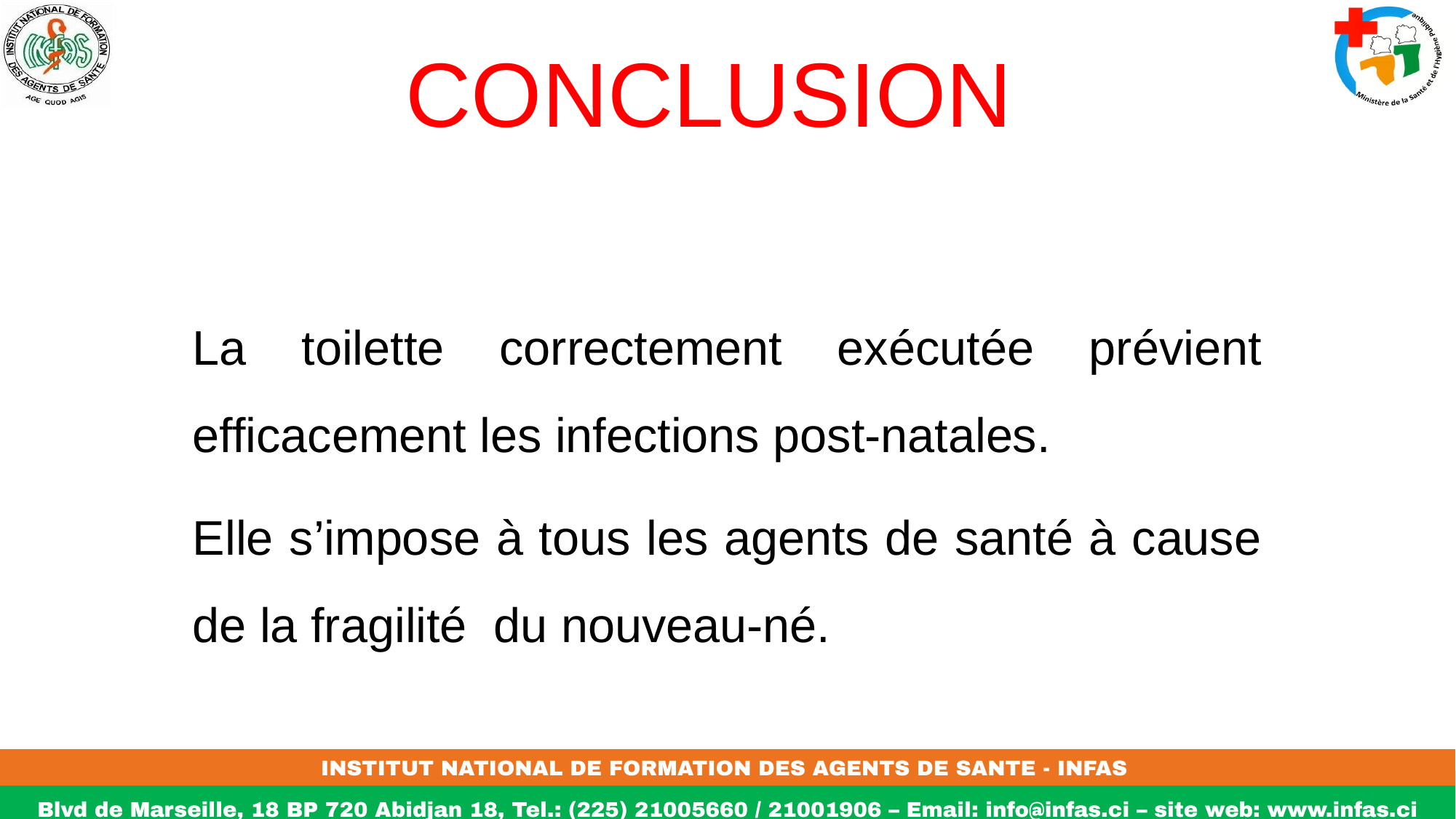

# CONCLUSION

La toilette correctement exécutée prévient efficacement les infections post-natales.
Elle s’impose à tous les agents de santé à cause de la fragilité  du nouveau-né.